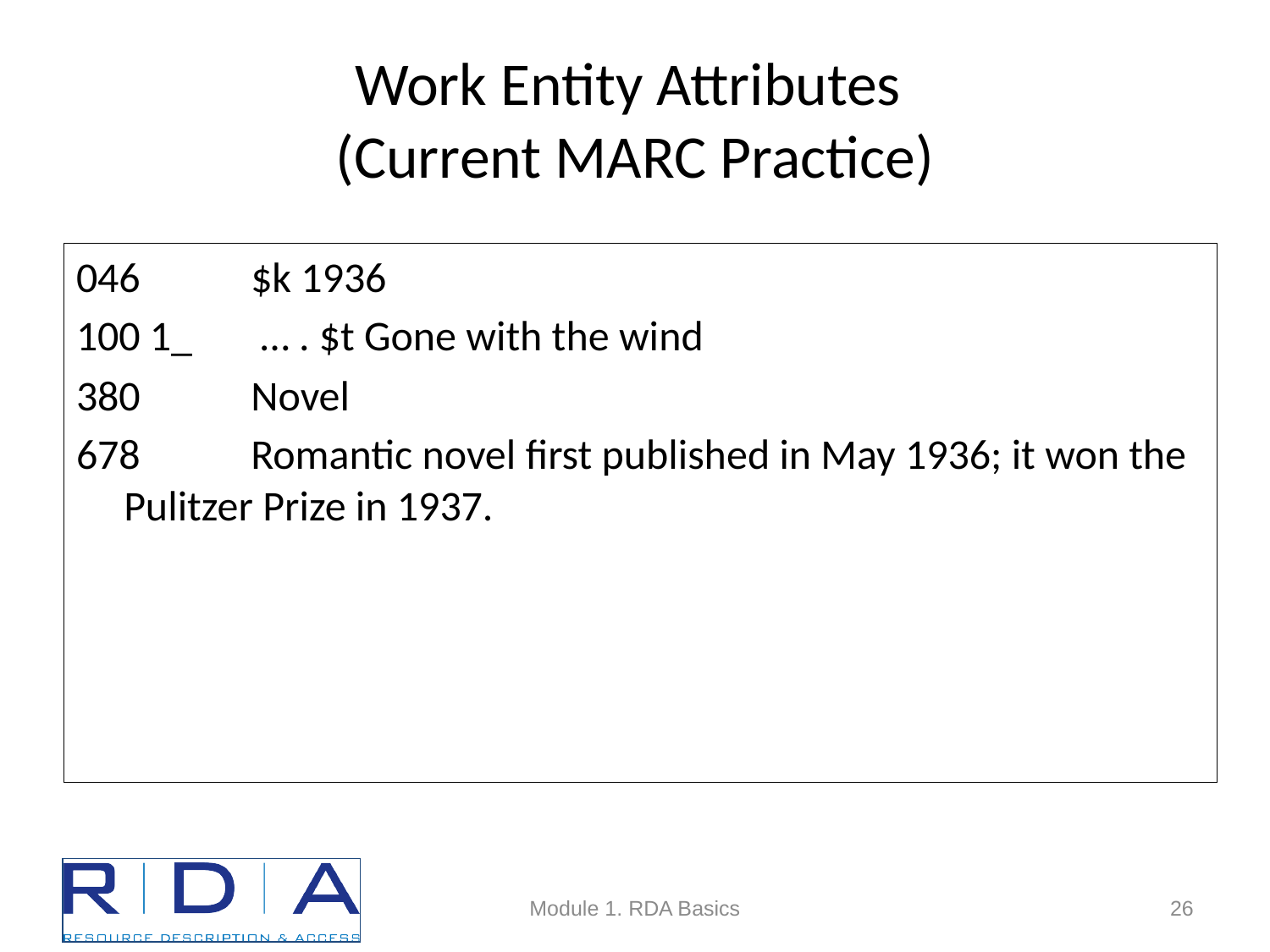

# Work Entity Attributes (Current MARC Practice)
046	$k 1936
100 1_ 	 … . $t Gone with the wind
380	Novel
678	Romantic novel first published in May 1936; it won the Pulitzer Prize in 1937.

Module 1. RDA Basics
26